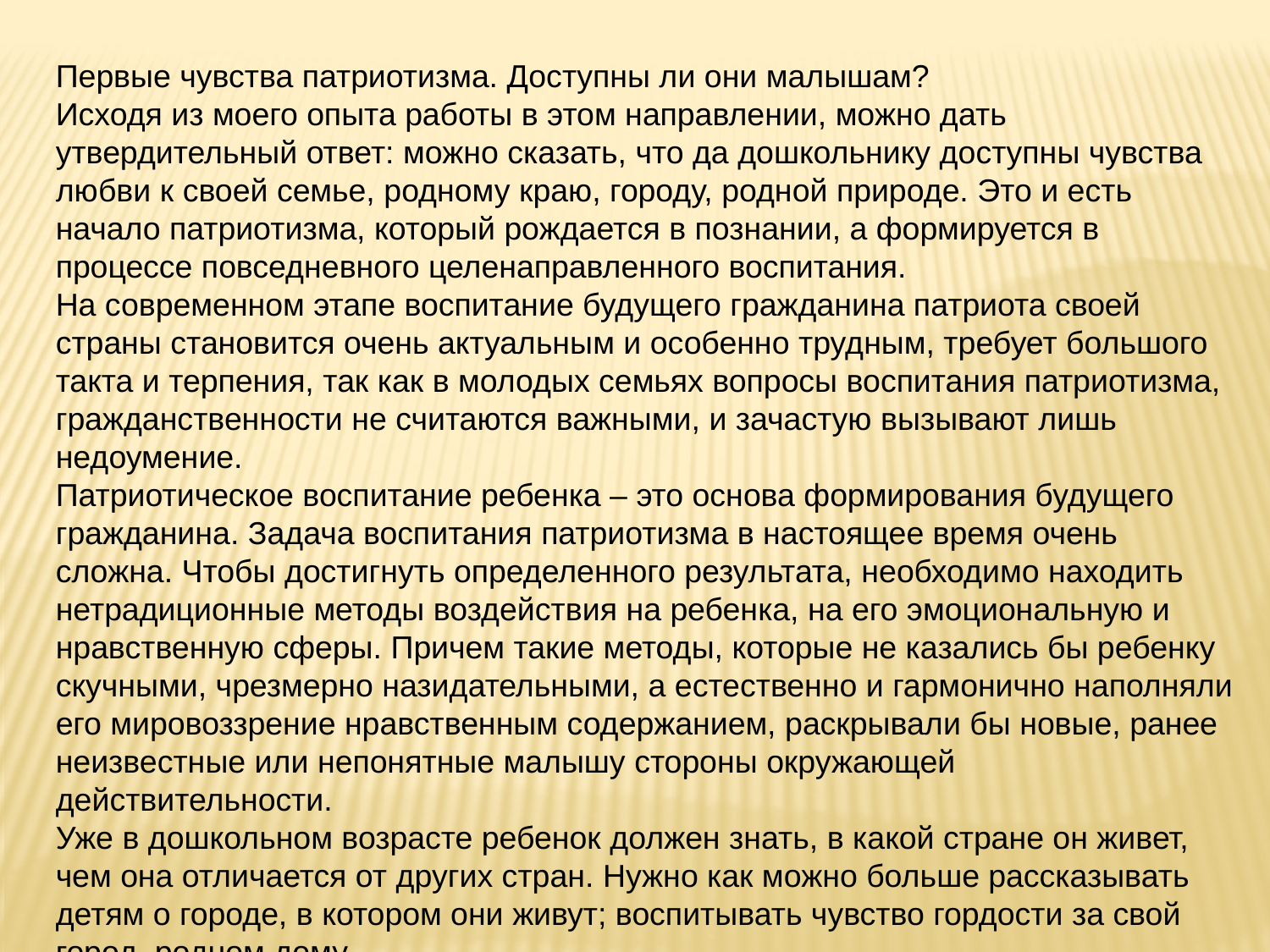

Первые чувства патриотизма. Доступны ли они малышам?
Исходя из моего опыта работы в этом направлении, можно дать утвердительный ответ: можно сказать, что да дошкольнику доступны чувства любви к своей семье, родному краю, городу, родной природе. Это и есть начало патриотизма, который рождается в познании, а формируется в процессе повседневного целенаправленного воспитания.
На современном этапе воспитание будущего гражданина патриота своей страны становится очень актуальным и особенно трудным, требует большого такта и терпения, так как в молодых семьях вопросы воспитания патриотизма, гражданственности не считаются важными, и зачастую вызывают лишь недоумение.
Патриотическое воспитание ребенка – это основа формирования будущего гражданина. Задача воспитания патриотизма в настоящее время очень сложна. Чтобы достигнуть определенного результата, необходимо находить нетрадиционные методы воздействия на ребенка, на его эмоциональную и нравственную сферы. Причем такие методы, которые не казались бы ребенку скучными, чрезмерно назидательными, а естественно и гармонично наполняли его мировоззрение нравственным содержанием, раскрывали бы новые, ранее неизвестные или непонятные малышу стороны окружающей действительности.
Уже в дошкольном возрасте ребенок должен знать, в какой стране он живет, чем она отличается от других стран. Нужно как можно больше рассказывать детям о городе, в котором они живут; воспитывать чувство гордости за свой город, родном дому.